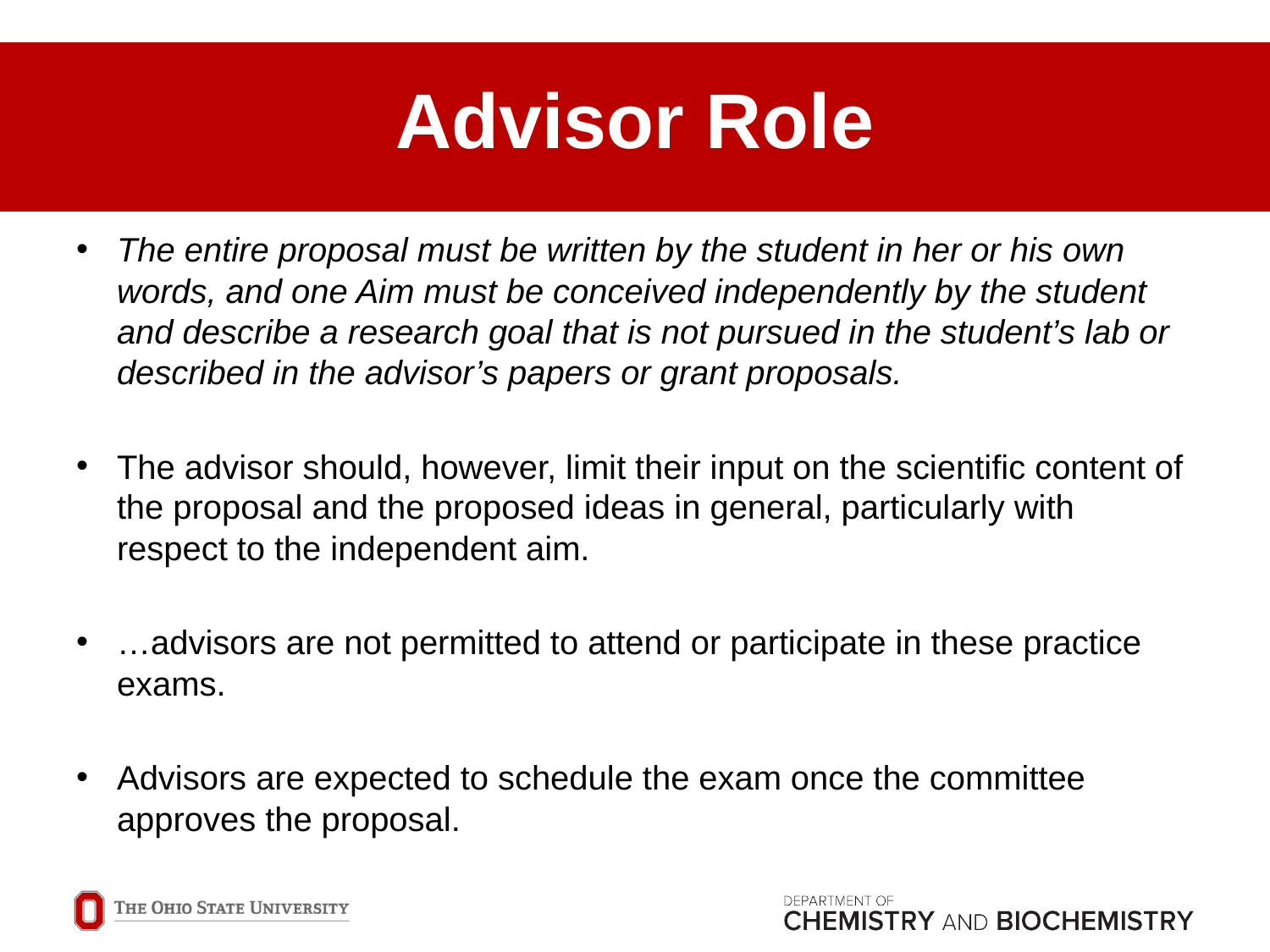

# Advisor Role
The entire proposal must be written by the student in her or his own words, and one Aim must be conceived independently by the student and describe a research goal that is not pursued in the student’s lab or described in the advisor’s papers or grant proposals.

The advisor should, however, limit their input on the scientific content of the proposal and the proposed ideas in general, particularly with respect to the independent aim.

…advisors are not permitted to attend or participate in these practice exams.

Advisors are expected to schedule the exam once the committee approves the proposal.